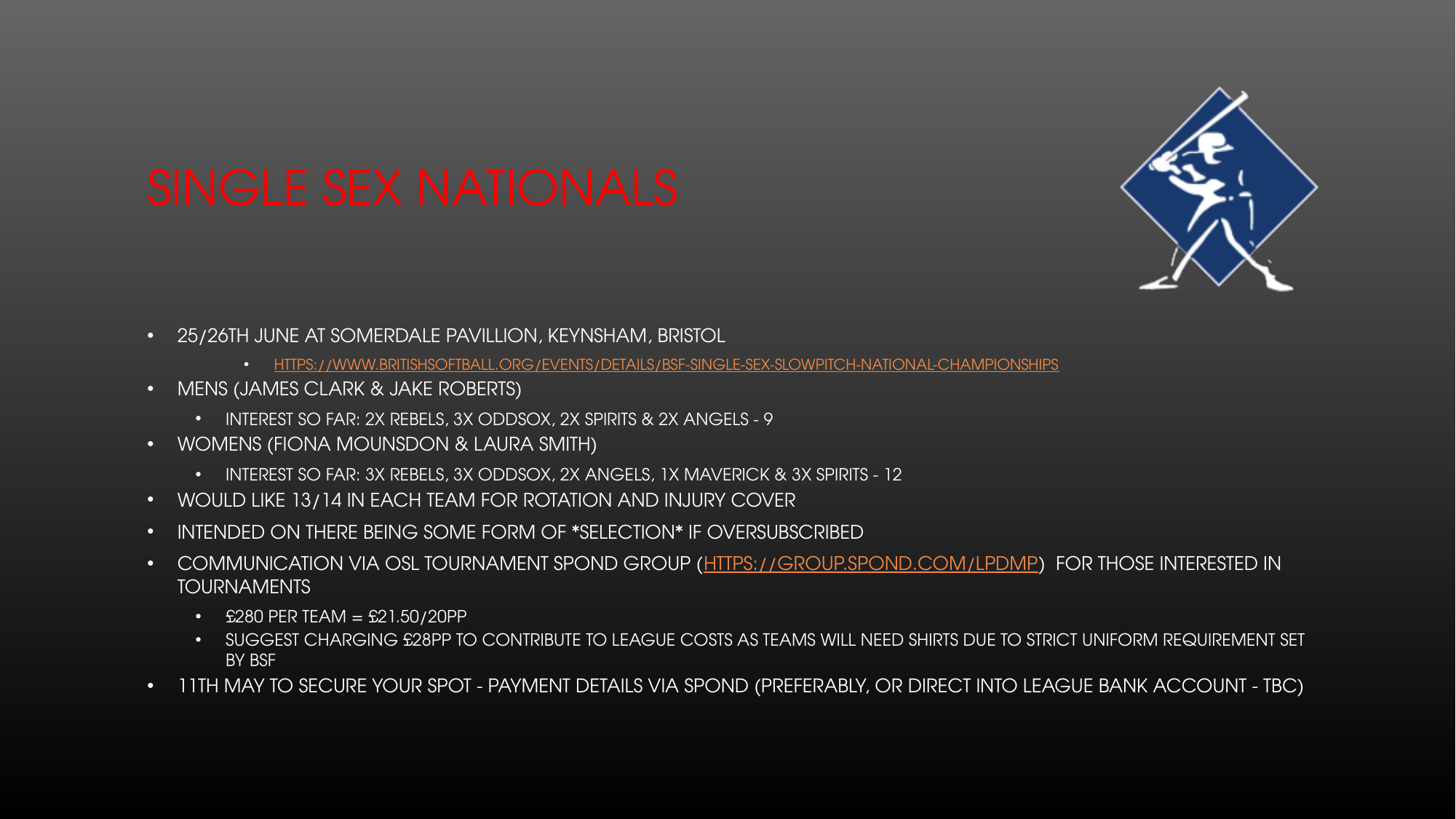

# Single Sex Nationals
25/26th June at Somerdale Pavillion, Keynsham, Bristol
https://www.britishsoftball.org/events/details/bsf-single-sex-slowpitch-national-championships
Mens (James Clark & Jake Roberts)
Interest so far: 2x Rebels, 3x Oddsox, 2x Spirits & 2x Angels - 9
Womens (Fiona Mounsdon & Laura Smith)
Interest so far: 3x Rebels, 3x Oddsox, 2x Angels, 1x Maverick & 3x Spirits - 12
Would like 13/14 in each team for rotation and injury cover
Intended on there being some form of *selection* if oversubscribed
Communication via OSL Tournament Spond Group (https://group.spond.com/LPDMP)  for those interested in tournaments
£280 per team = £21.50/20pp
suggest charging £28pp to contribute to league costs as teams will need shirts due to strict uniform requirement set by BSF
11th May to secure your spot - payment details via Spond (preferably, or direct into league bank account - tbc)